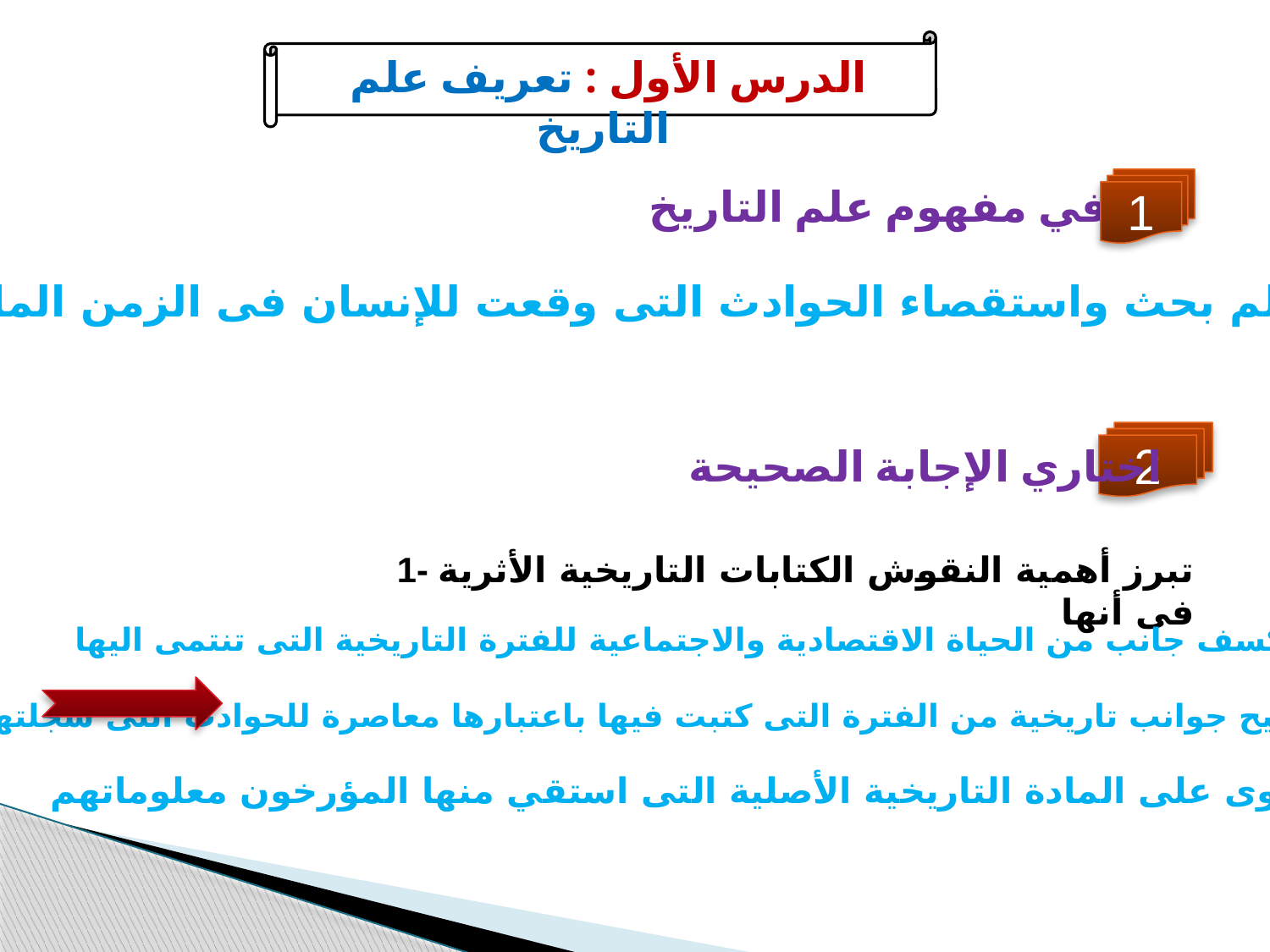

الدرس الأول : تعريف علم  التاريخ
1
عرفي مفهوم علم التاريخ
هو علم بحث واستقصاء الحوادث التى وقعت للإنسان فى الزمن الماضي
2
اختاري الإجابة الصحيحة
1- تبرز أهمية النقوش الكتابات التاريخية الأثرية فى أنها
تكسف جانب من الحياة الاقتصادية والاجتماعية للفترة التاريخية التى تنتمى اليها

توضيح جوانب تاريخية من الفترة التى كتبت فيها باعتبارها معاصرة للحوادث التى سجلتها
تحتوى على المادة التاريخية الأصلية التى استقي منها المؤرخون معلوماتهم